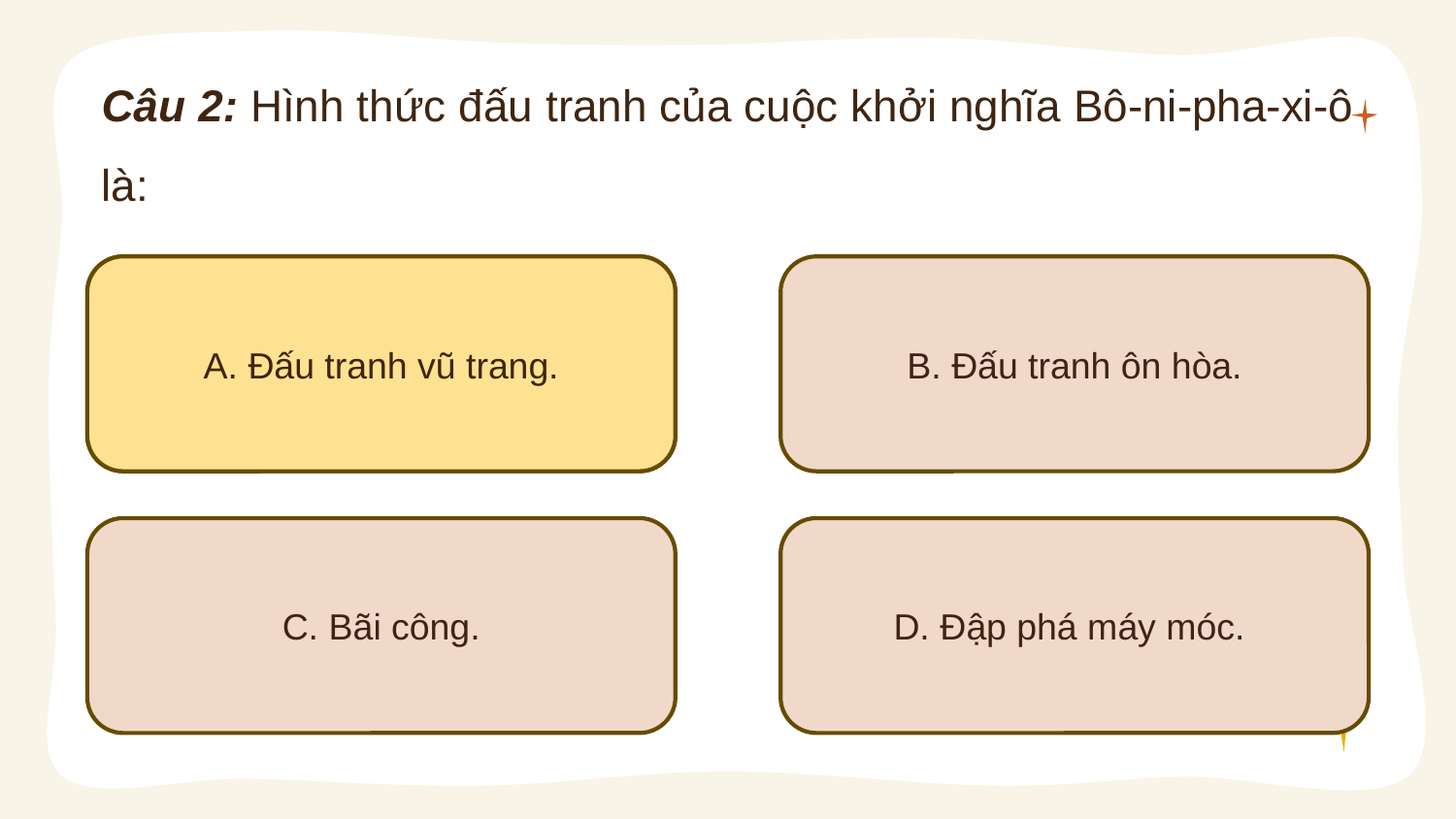

Câu 2: Hình thức đấu tranh của cuộc khởi nghĩa Bô-ni-pha-xi-ô là:
A. Đấu tranh vũ trang.
A. Đấu tranh vũ trang.
B. Đấu tranh ôn hòa.
C. Bãi công.
D. Đập phá máy móc.